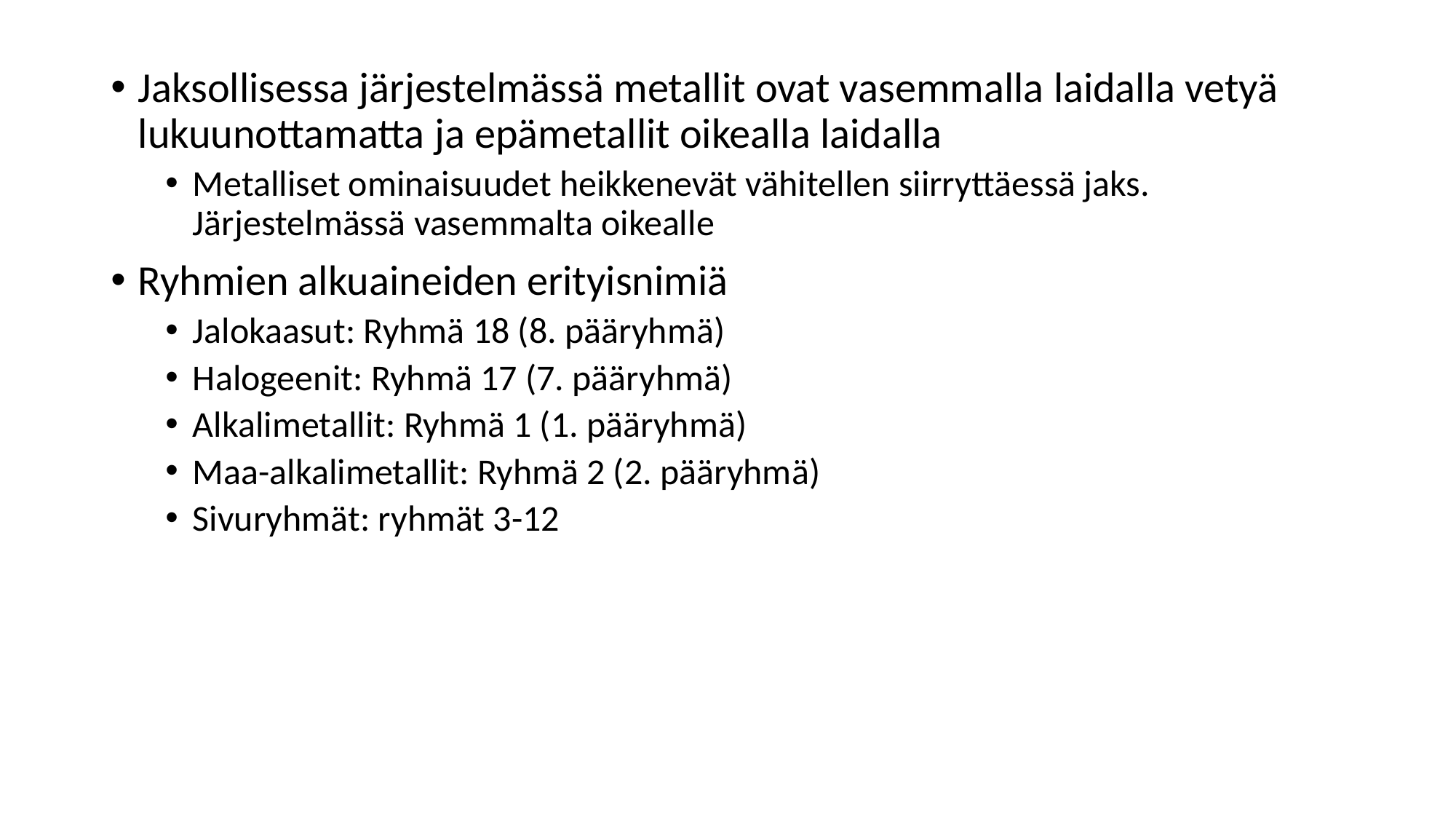

Jaksollisessa järjestelmässä metallit ovat vasemmalla laidalla vetyä lukuunottamatta ja epämetallit oikealla laidalla
Metalliset ominaisuudet heikkenevät vähitellen siirryttäessä jaks. Järjestelmässä vasemmalta oikealle
Ryhmien alkuaineiden erityisnimiä
Jalokaasut: Ryhmä 18 (8. pääryhmä)
Halogeenit: Ryhmä 17 (7. pääryhmä)
Alkalimetallit: Ryhmä 1 (1. pääryhmä)
Maa-alkalimetallit: Ryhmä 2 (2. pääryhmä)
Sivuryhmät: ryhmät 3-12